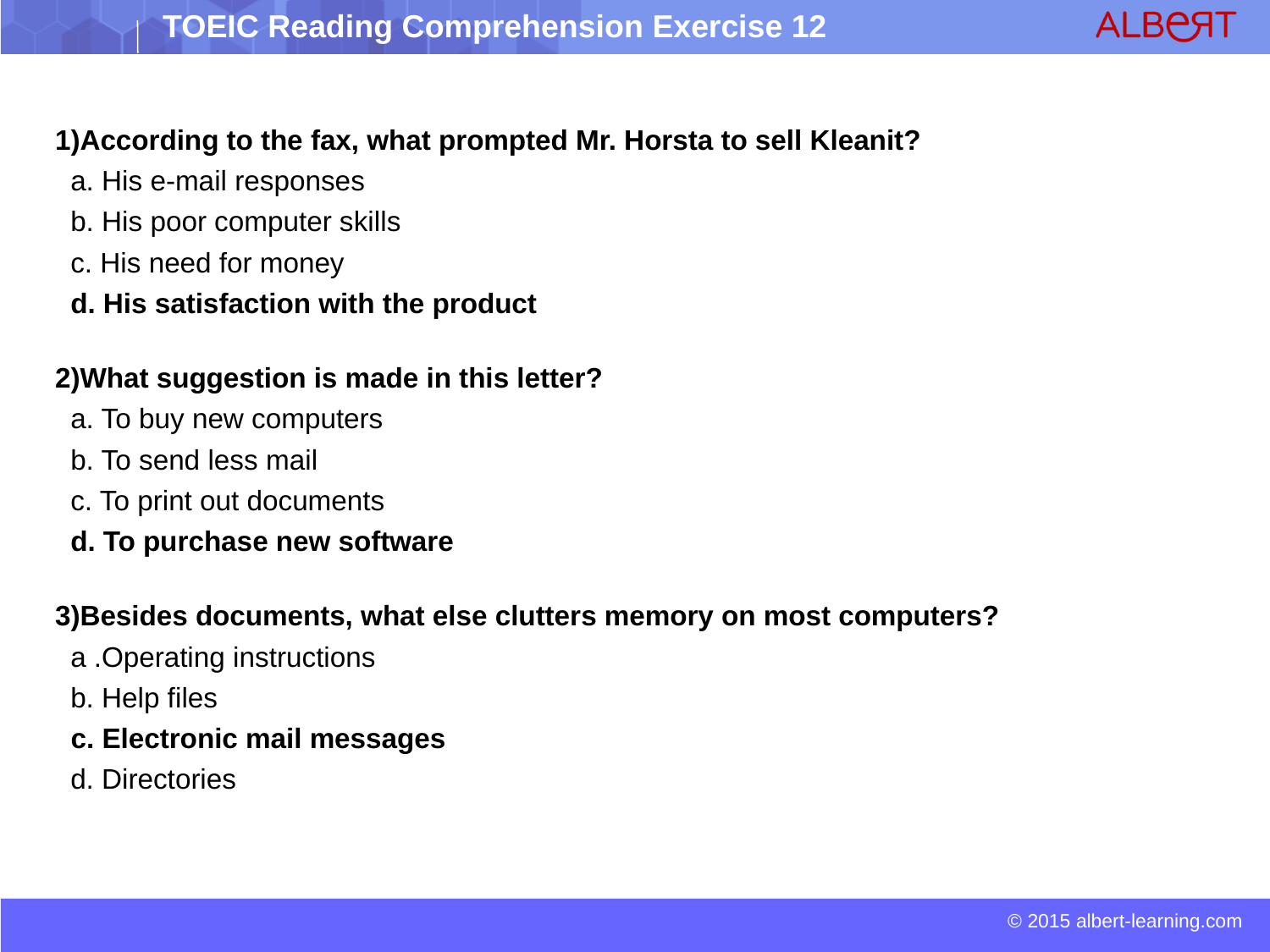

1)According to the fax, what prompted Mr. Horsta to sell Kleanit?
  a. His e-mail responses
  b. His poor computer skills
  c. His need for money
  d. His satisfaction with the product
2)What suggestion is made in this letter?
  a. To buy new computers
  b. To send less mail
  c. To print out documents
  d. To purchase new software
3)Besides documents, what else clutters memory on most computers?
  a .Operating instructions
  b. Help files
  c. Electronic mail messages
  d. Directories